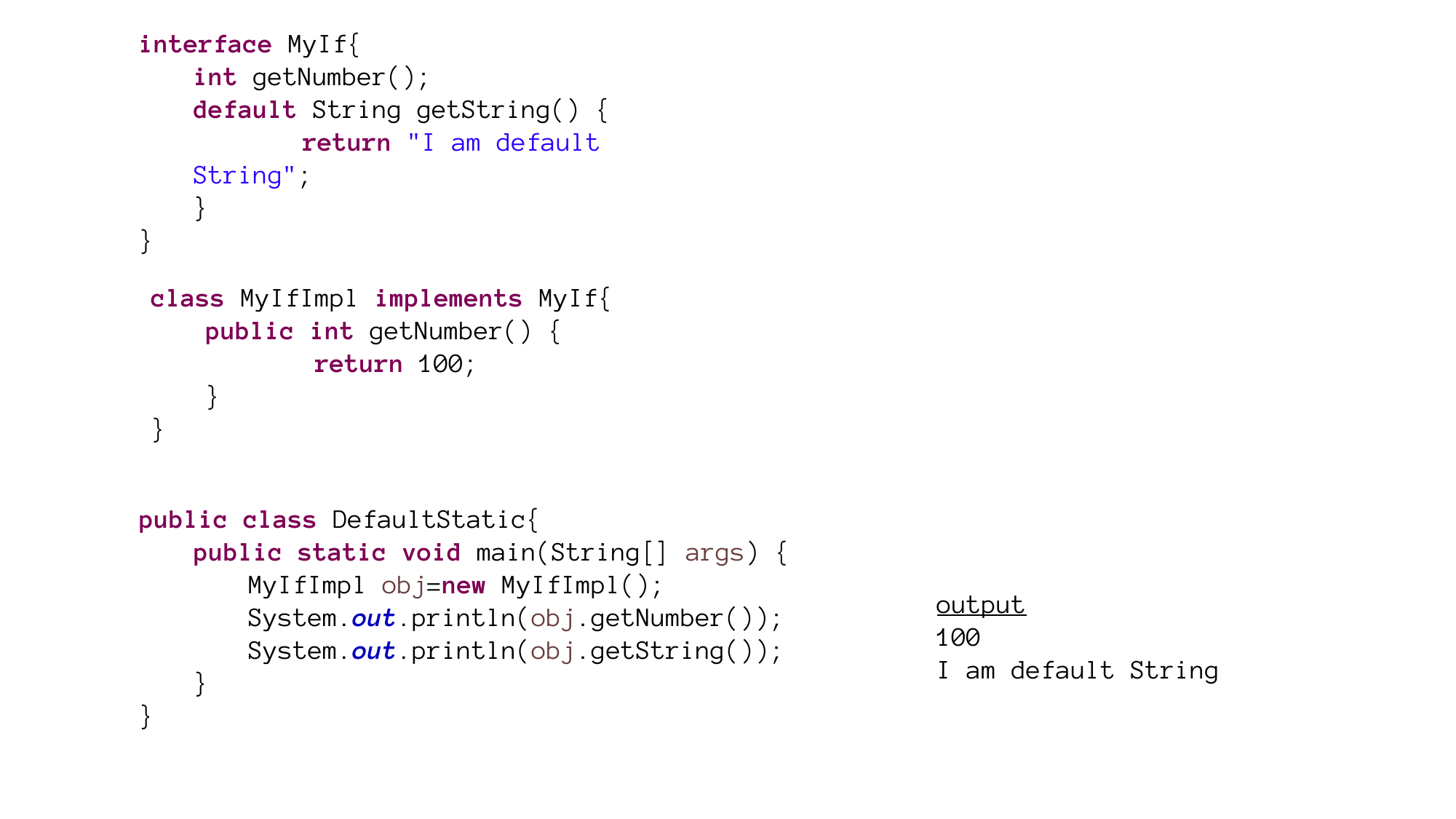

interface MyIf{
int getNumber();
default String getString() {
	return "I am default String";
}
}
class MyIfImpl implements MyIf{
public int getNumber() {
	return 100;
}
}
public class DefaultStatic{
public static void main(String[] args) {
MyIfImpl obj=new MyIfImpl();
System.out.println(obj.getNumber());
System.out.println(obj.getString());
}
}
output
100
I am default String